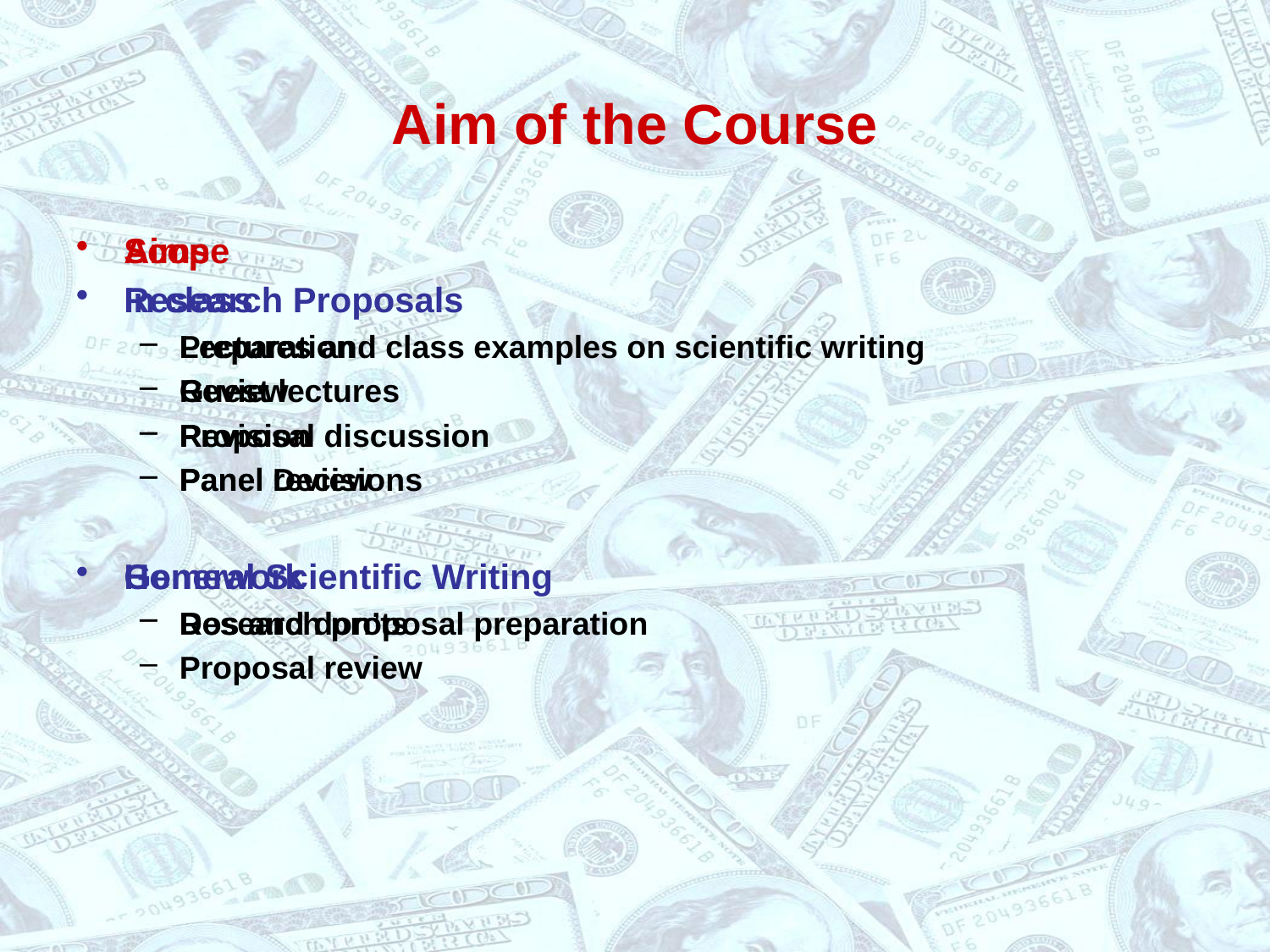

# Aim of the Course
Aims
Research Proposals
Preparation
Review
Revision
Panel Decisions

General Scientific Writing
Dos and don’ts
Scope
In class
Lectures and class examples on scientific writing
Guest lectures
Proposal discussion
Panel review

Homework
Research proposal preparation
Proposal review